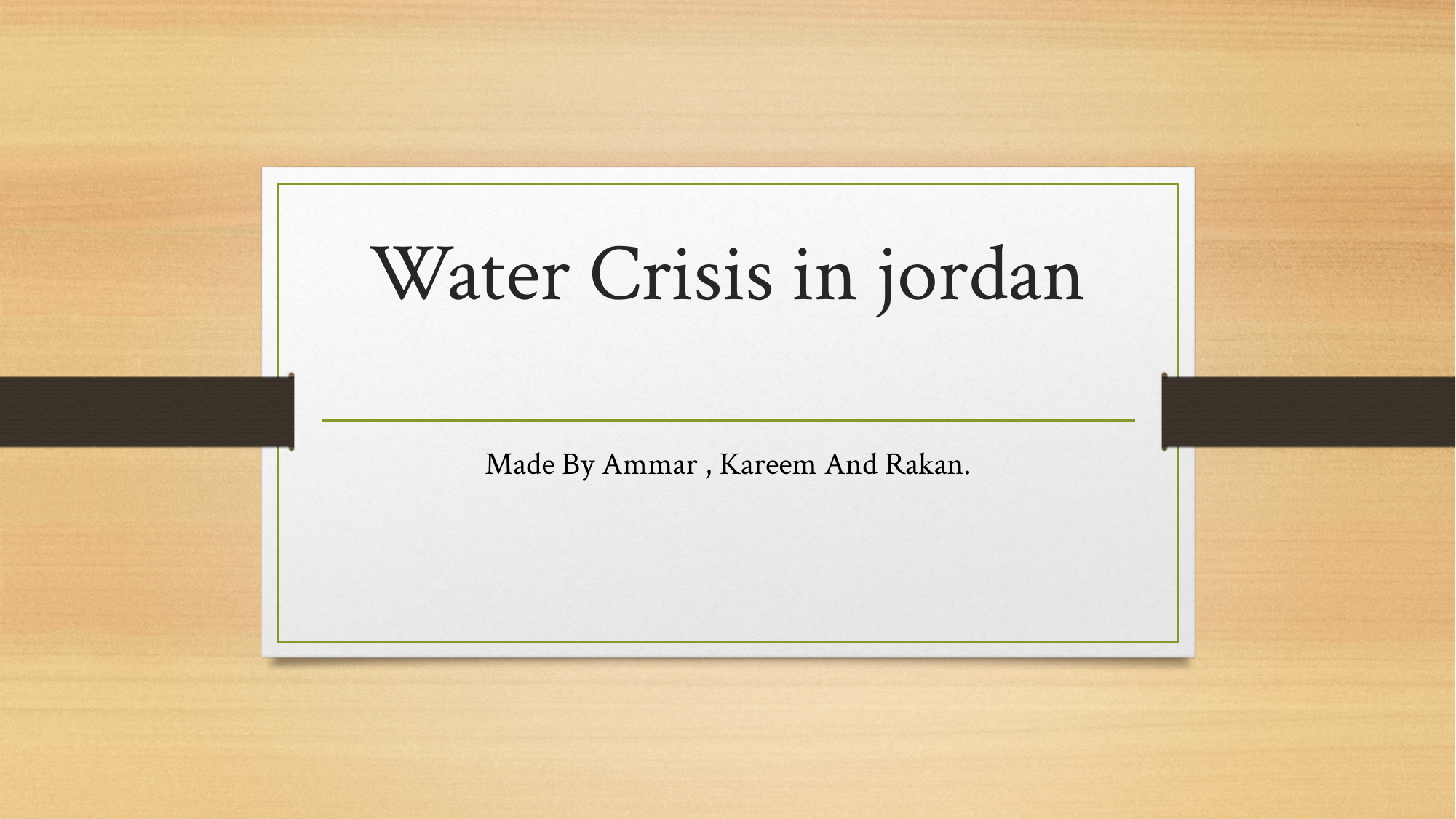

# Water Crisis in jordan
Made By Ammar , Kareem And Rakan.